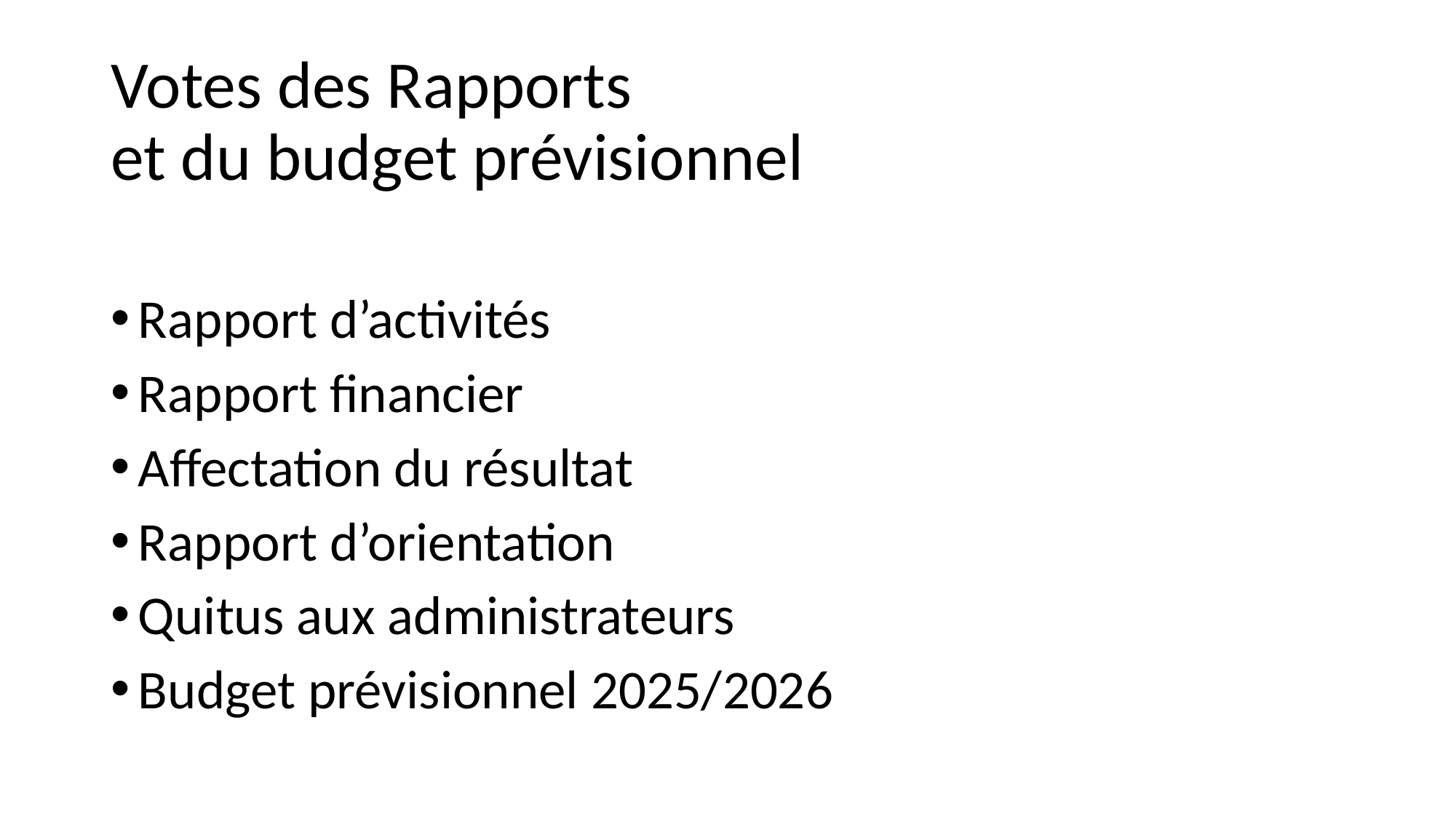

# Votes des Rapports et du budget prévisionnel
Rapport d’activités
Rapport financier
Affectation du résultat
Rapport d’orientation
Quitus aux administrateurs
Budget prévisionnel 2025/2026